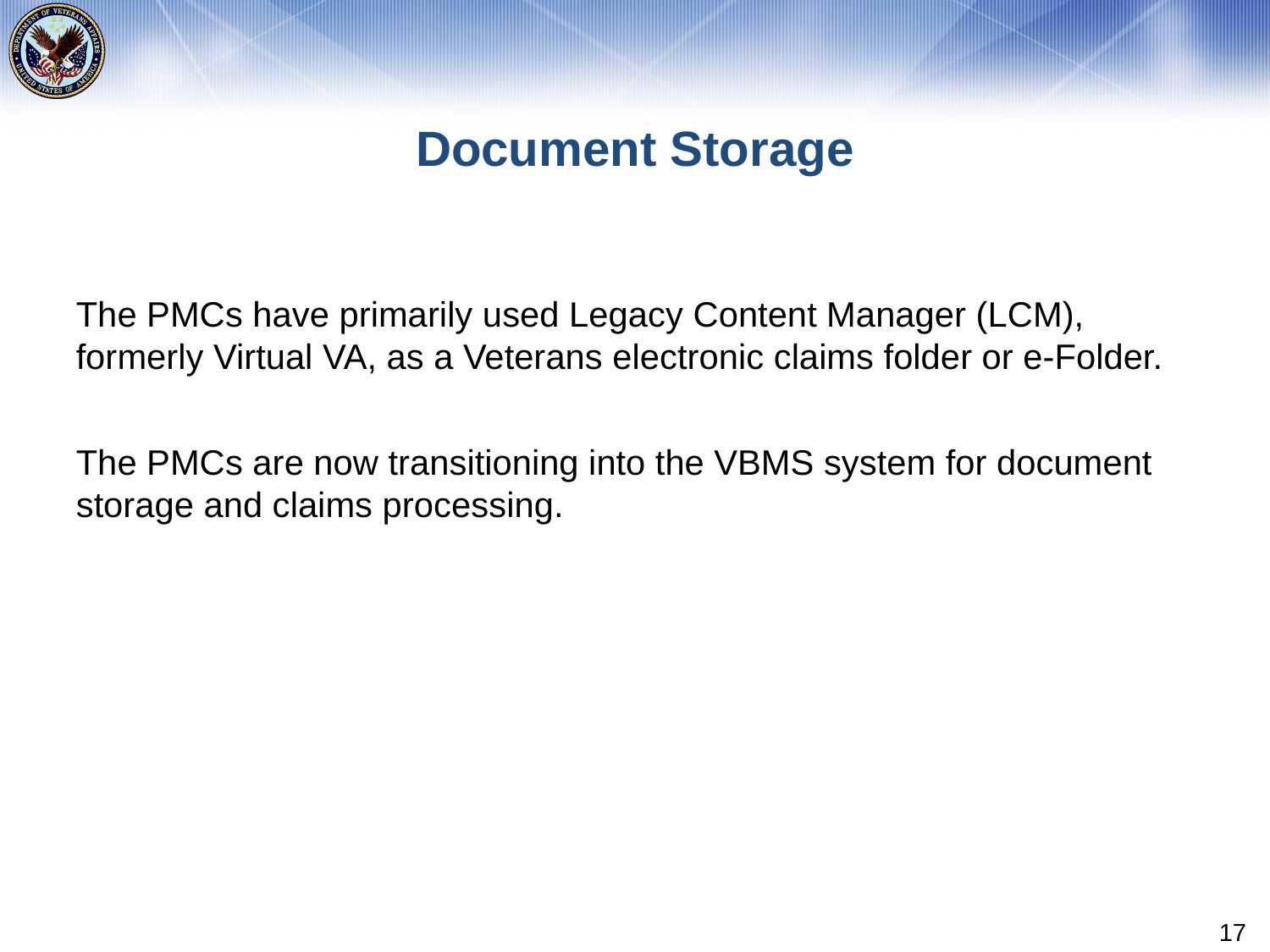

# Document Storage
The PMCs have primarily used Legacy Content Manager (LCM), formerly Virtual VA, as a Veterans electronic claims folder or e-Folder.

The PMCs are now transitioning into the VBMS system for document storage and claims processing.

17